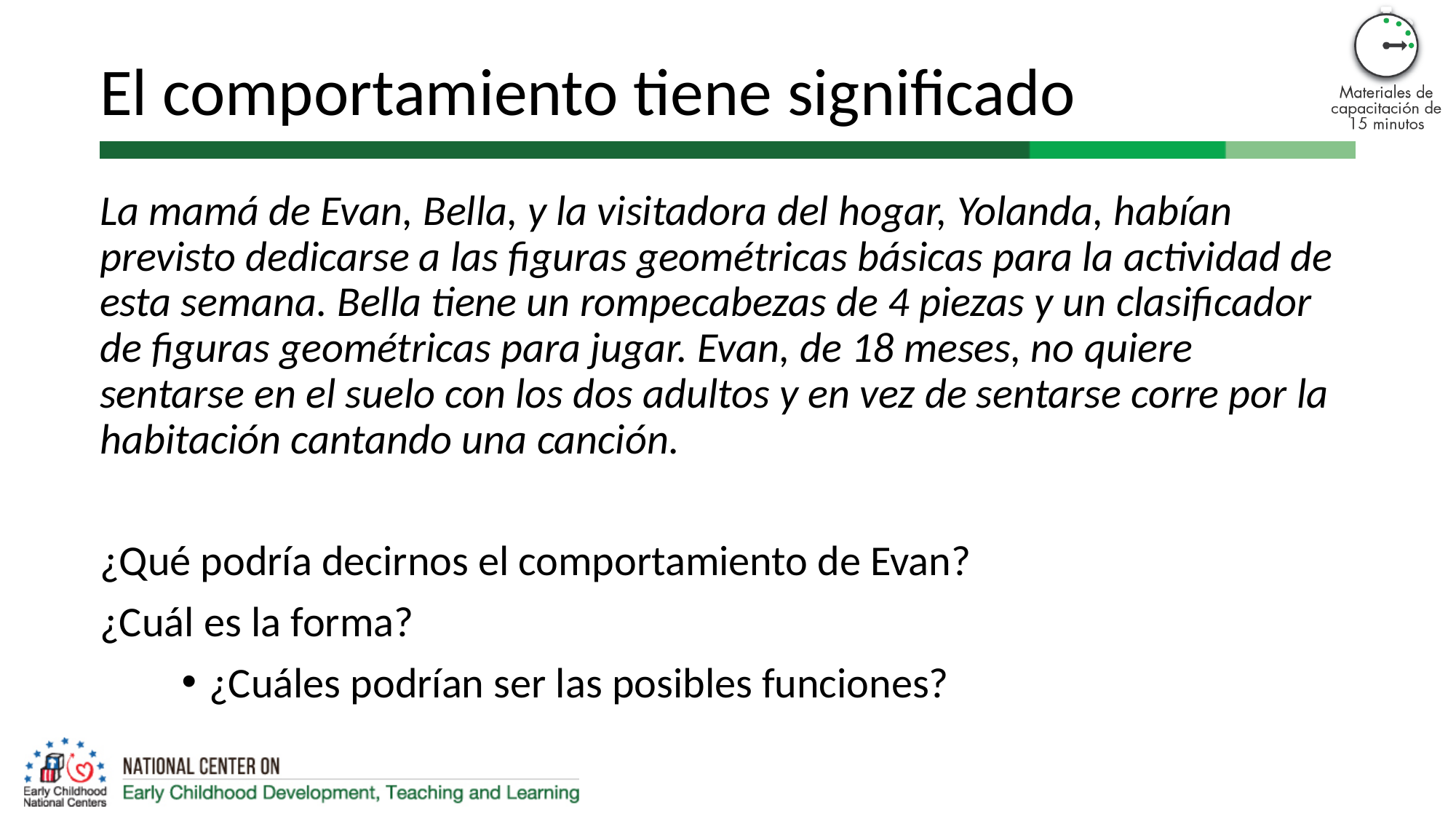

# El comportamiento tiene significado

La mamá de Evan, Bella, y la visitadora del hogar, Yolanda, habían previsto dedicarse a las figuras geométricas básicas para la actividad de esta semana. Bella tiene un rompecabezas de 4 piezas y un clasificador de figuras geométricas para jugar. Evan, de 18 meses, no quiere sentarse en el suelo con los dos adultos y en vez de sentarse corre por la habitación cantando una canción.

¿Qué podría decirnos el comportamiento de Evan?
¿Cuál es la forma?
¿Cuáles podrían ser las posibles funciones?